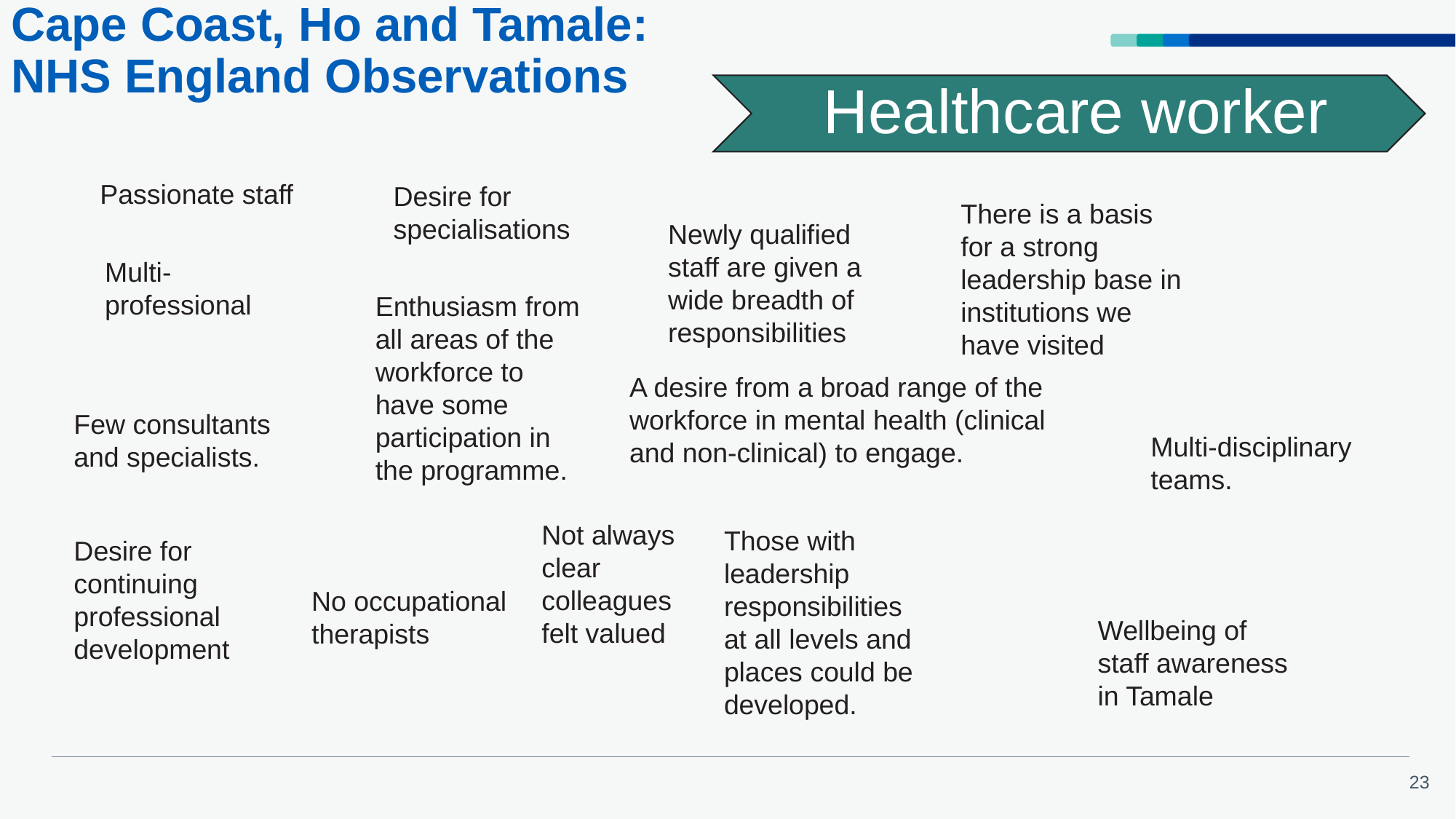

# Cape Coast, Ho and Tamale: NHS England Observations
Healthcare worker
Passionate staff
Desire for specialisations
There is a basis for a strong leadership base in institutions we have visited

Newly qualified staff are given a wide breadth of responsibilities
Multi-professional
Enthusiasm from all areas of the workforce to have some participation in the programme.
A desire from a broad range of the workforce in mental health (clinical and non-clinical) to engage.
Few consultants and specialists.
Multi-disciplinary teams.
Not always clear colleagues felt valued

Those with leadership responsibilities at all levels and places could be developed.
Desire for continuing professional development
No occupational therapists
Wellbeing of staff awareness in Tamale